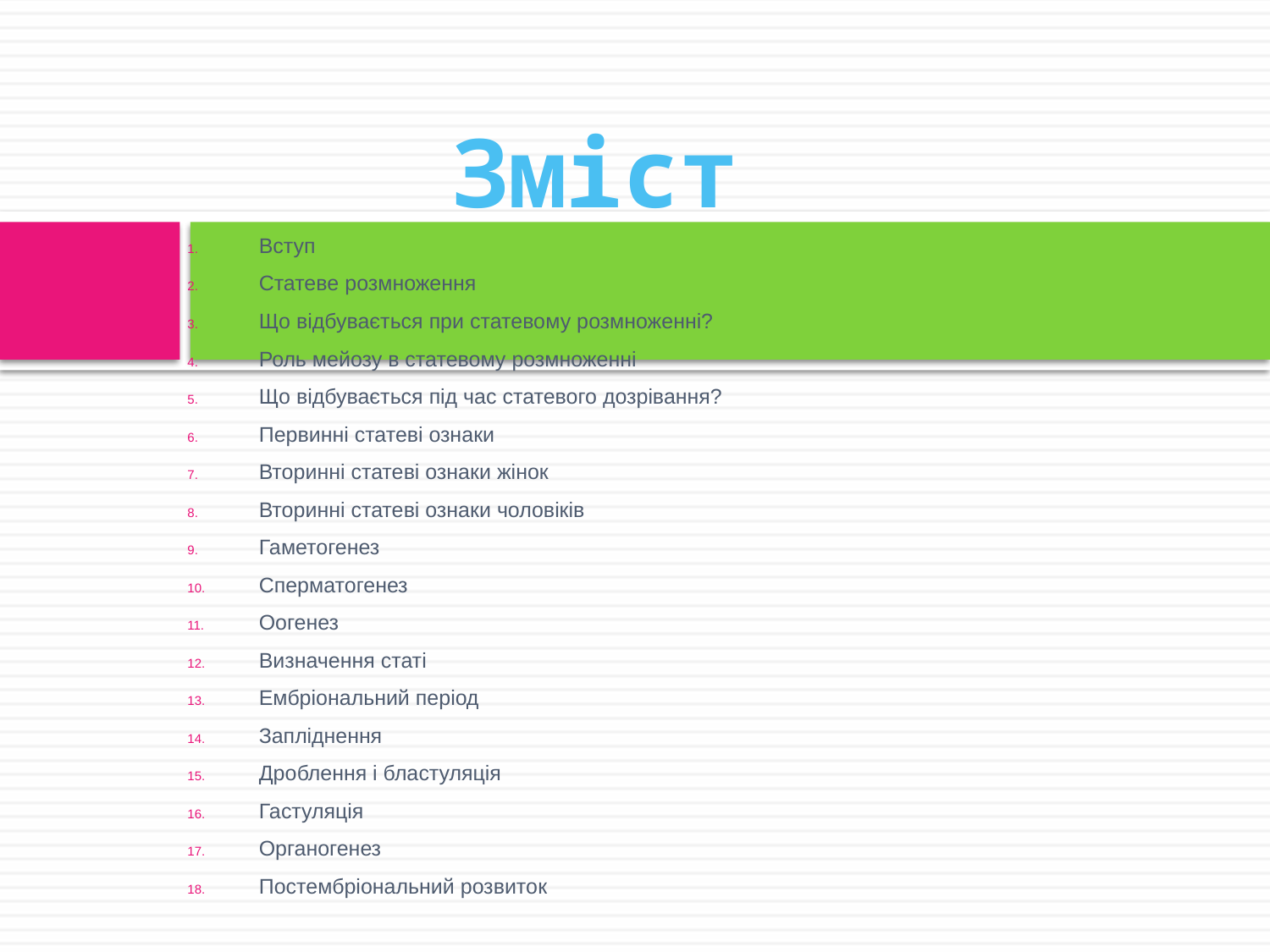

Зміст
Вступ
Статеве розмноження
Що відбувається при статевому розмноженні?
Роль мейозу в статевому розмноженні
Що відбувається під час статевого дозрівання?
Первинні статеві ознаки
Вторинні статеві ознаки жінок
Вторинні статеві ознаки чоловіків
Гаметогенез
Сперматогенез
Оогенез
Визначення статі
Ембріональний період
Запліднення
Дроблення і бластуляція
Гастуляція
Органогенез
Постембріональний розвиток